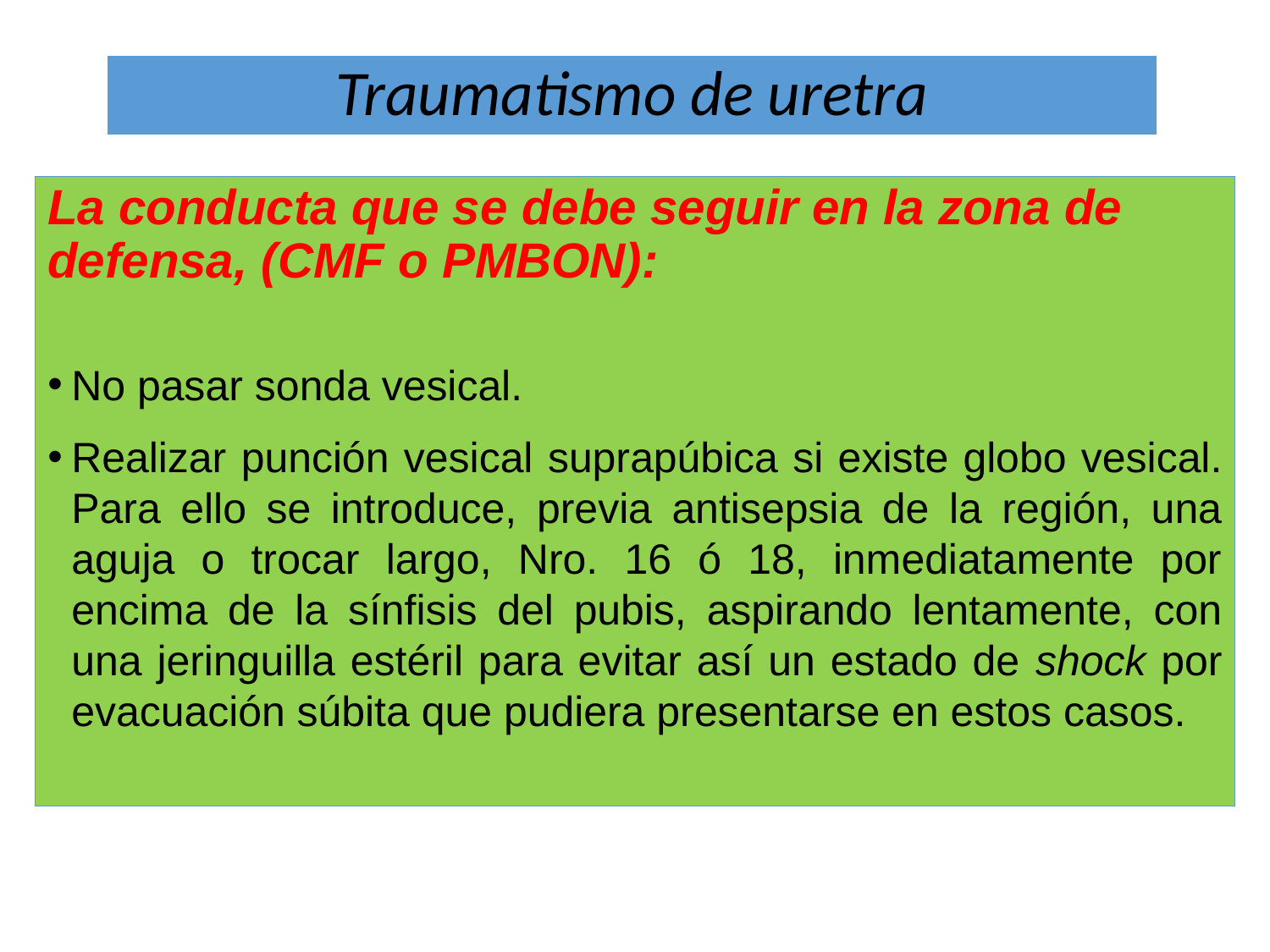

# Traumatismo de uretra
La conducta que se debe seguir en la zona de defensa, (CMF o PMBON):

No pasar sonda vesical.
Realizar punción vesical suprapúbica si existe globo vesical. Para ello se introduce, previa antisepsia de la región, una aguja o trocar largo, Nro. 16 ó 18, inmediatamente por encima de la sínfisis del pubis, aspirando lentamente, con una jeringuilla estéril para evitar así un estado de shock por evacuación súbita que pudiera presentarse en estos casos.